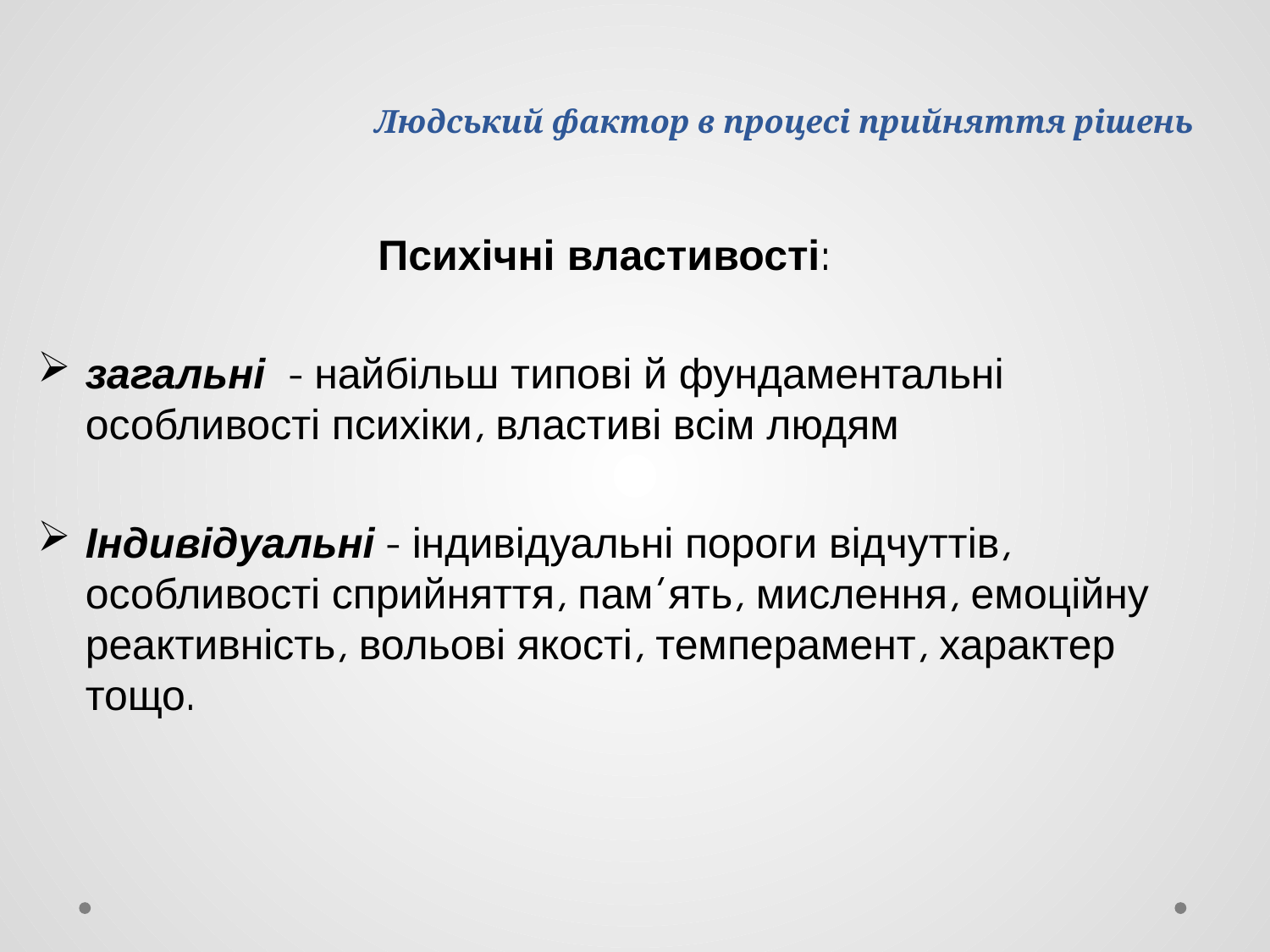

# Людський фактор в процесі прийняття рішень
Психічні властивості:

загальні  - найбільш типові й фундаментальні особливості психіки, властиві всім людям

Індивідуальні - індивідуальні пороги відчуттів, особливості сприйняття, пам’ять, мислення, емоційну реактивність, вольові якості, темперамент, характер тощо.